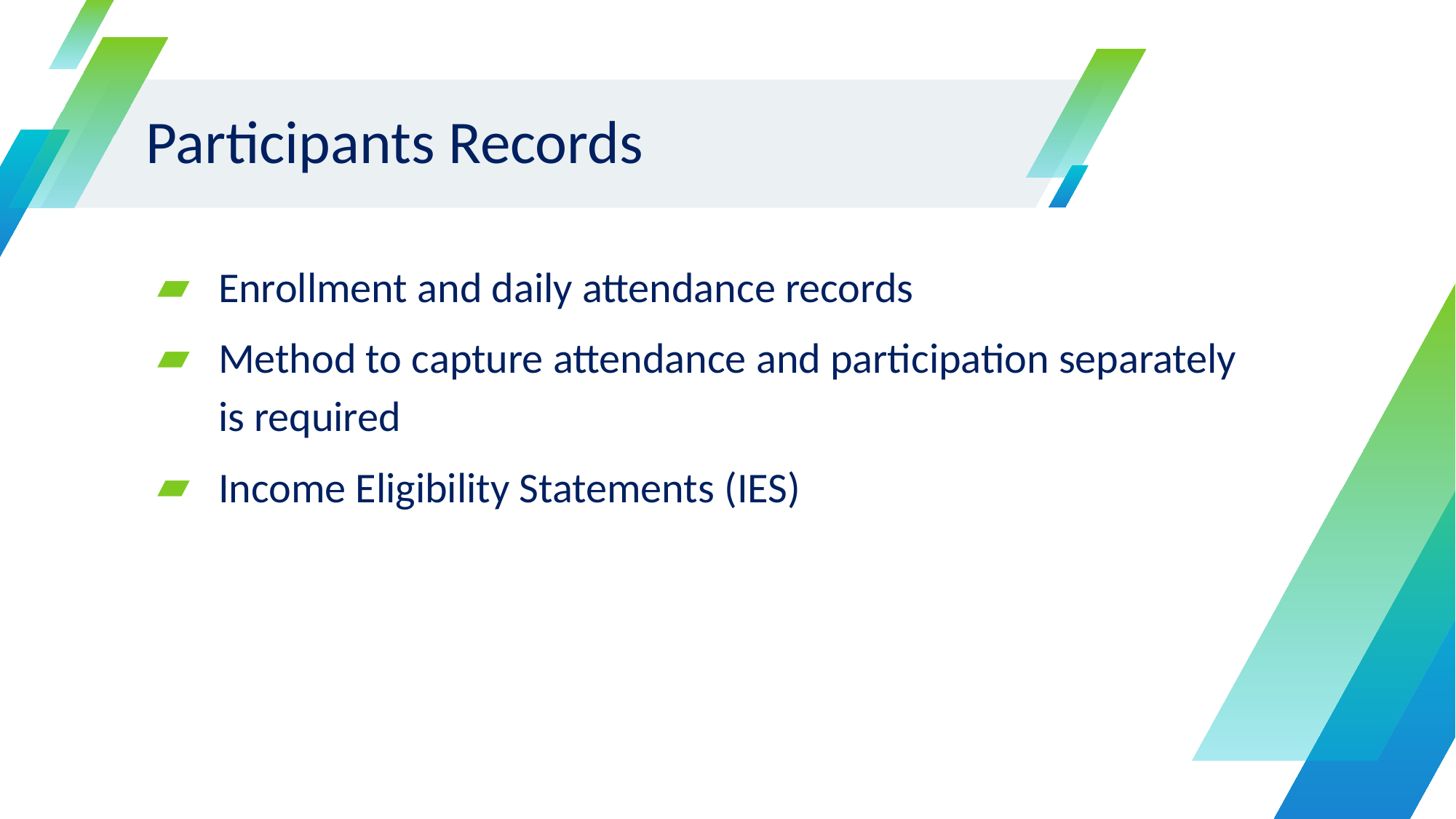

# Participants Records
Enrollment and daily attendance records
Method to capture attendance and participation separately is required
Income Eligibility Statements (IES)